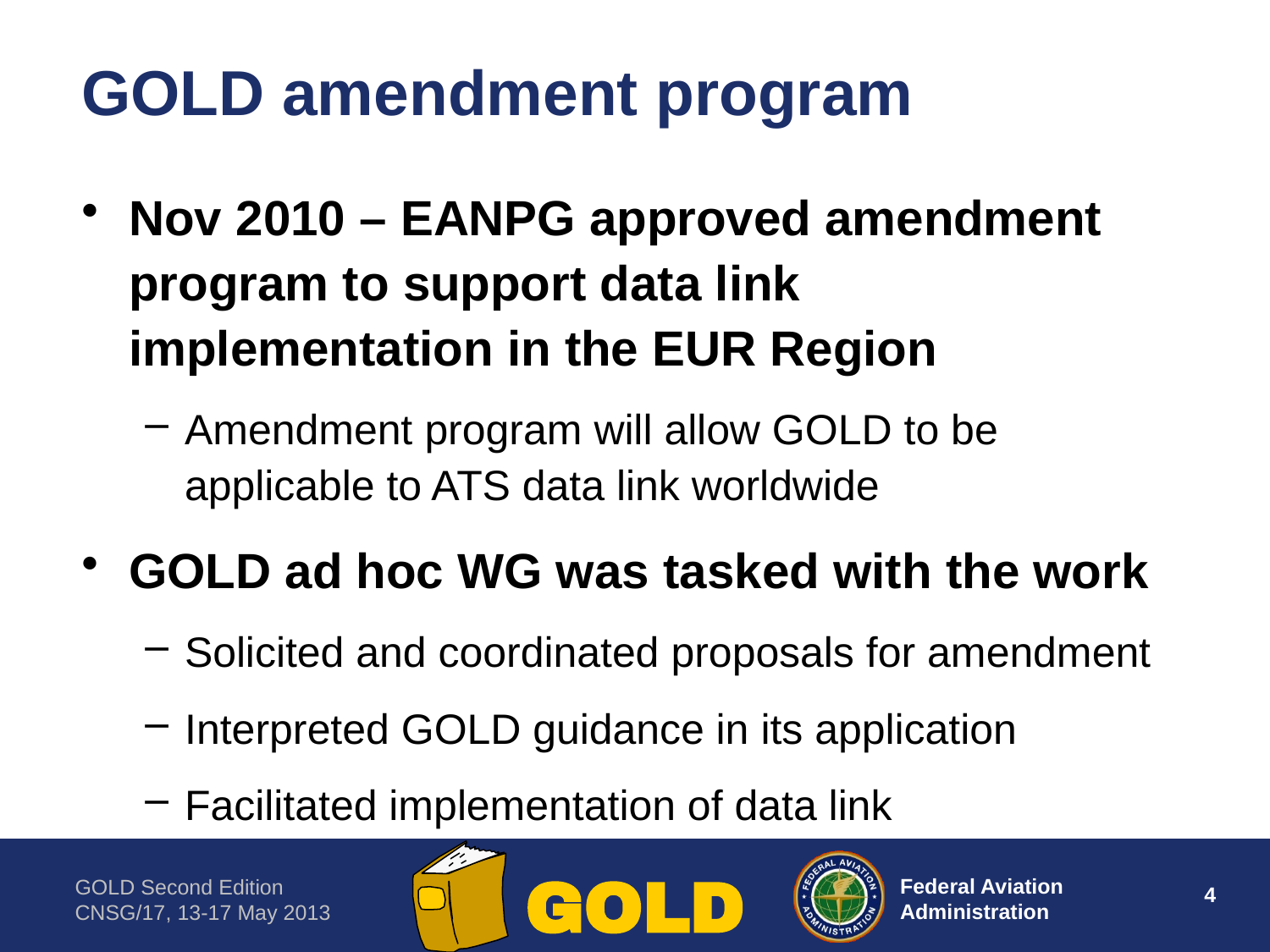

# GOLD amendment program
Nov 2010 – EANPG approved amendment program to support data link implementation in the EUR Region
Amendment program will allow GOLD to be applicable to ATS data link worldwide
GOLD ad hoc WG was tasked with the work
Solicited and coordinated proposals for amendment
Interpreted GOLD guidance in its application
Facilitated implementation of data link